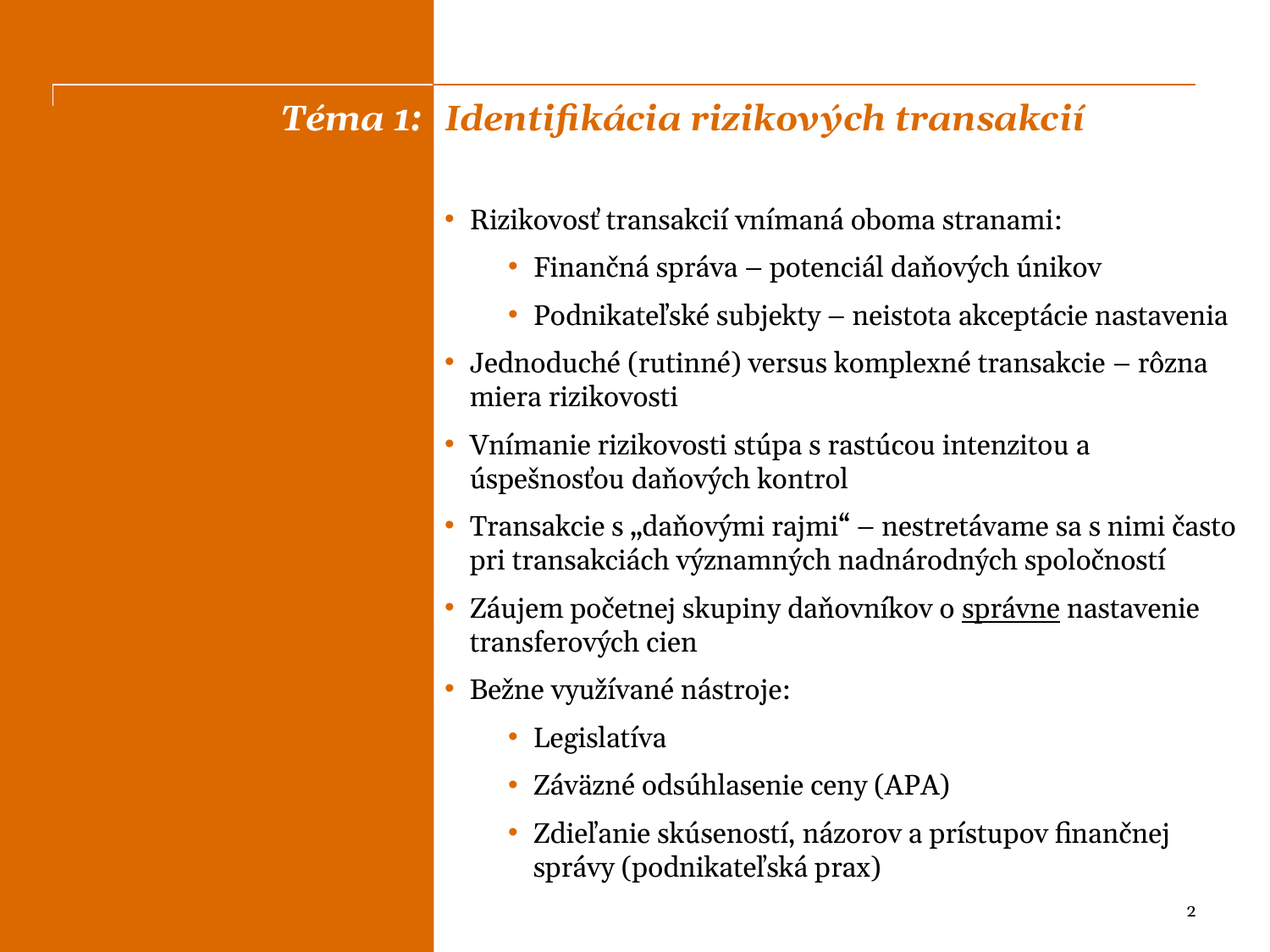

Téma 1:
#
Identifikácia rizikových transakcií

Rizikovosť transakcií vnímaná oboma stranami:
Finančná správa – potenciál daňových únikov
Podnikateľské subjekty – neistota akceptácie nastavenia
Jednoduché (rutinné) versus komplexné transakcie – rôzna miera rizikovosti
Vnímanie rizikovosti stúpa s rastúcou intenzitou a úspešnosťou daňových kontrol
Transakcie s „daňovými rajmi“ – nestretávame sa s nimi často pri transakciách významných nadnárodných spoločností
Záujem početnej skupiny daňovníkov o správne nastavenie transferových cien
Bežne využívané nástroje:
Legislatíva
Záväzné odsúhlasenie ceny (APA)
Zdieľanie skúseností, názorov a prístupov finančnej správy (podnikateľská prax)

2